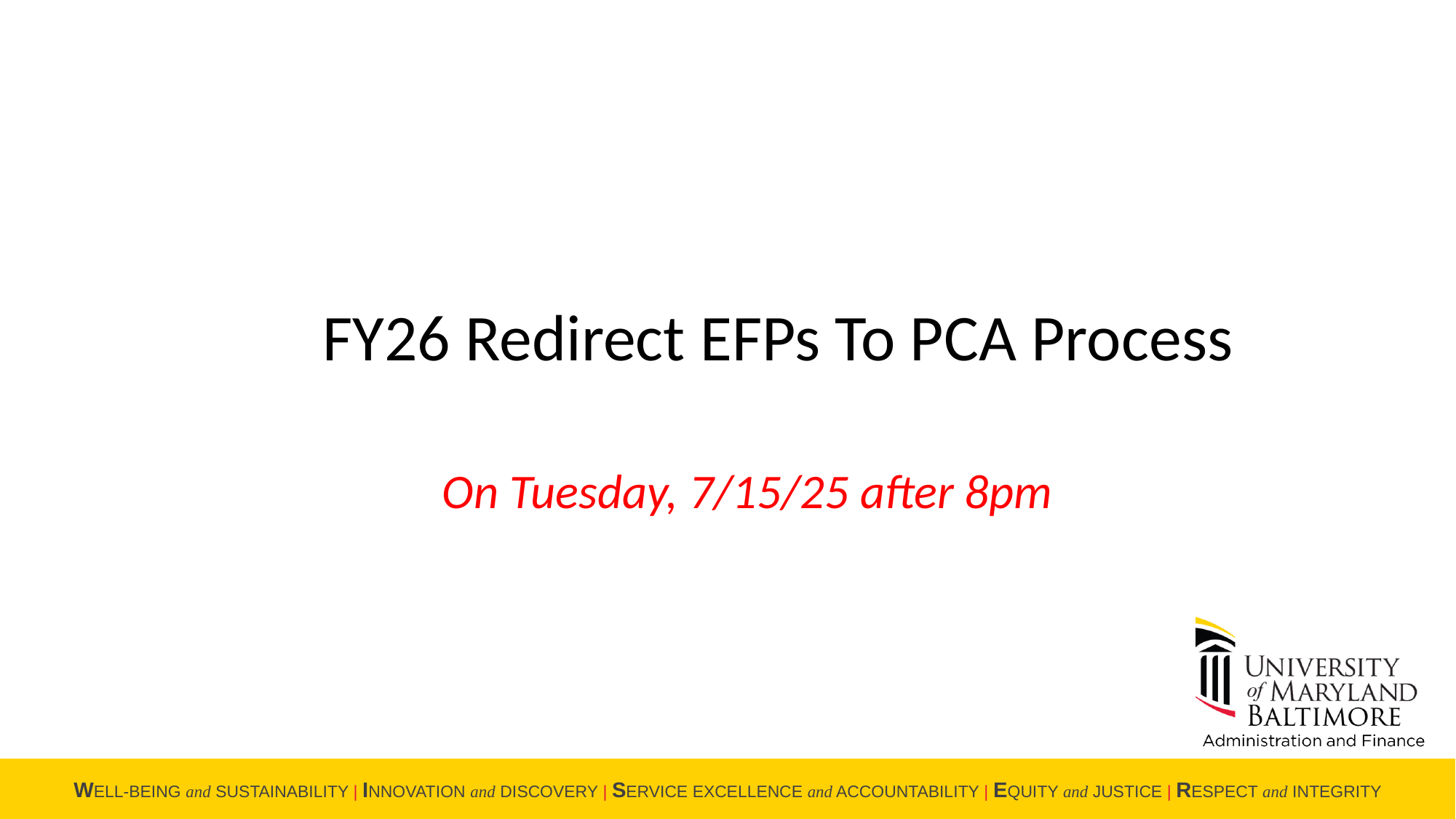

FY26 Redirect EFPs To PCA Process

On Tuesday, 7/15/25 after 8pm